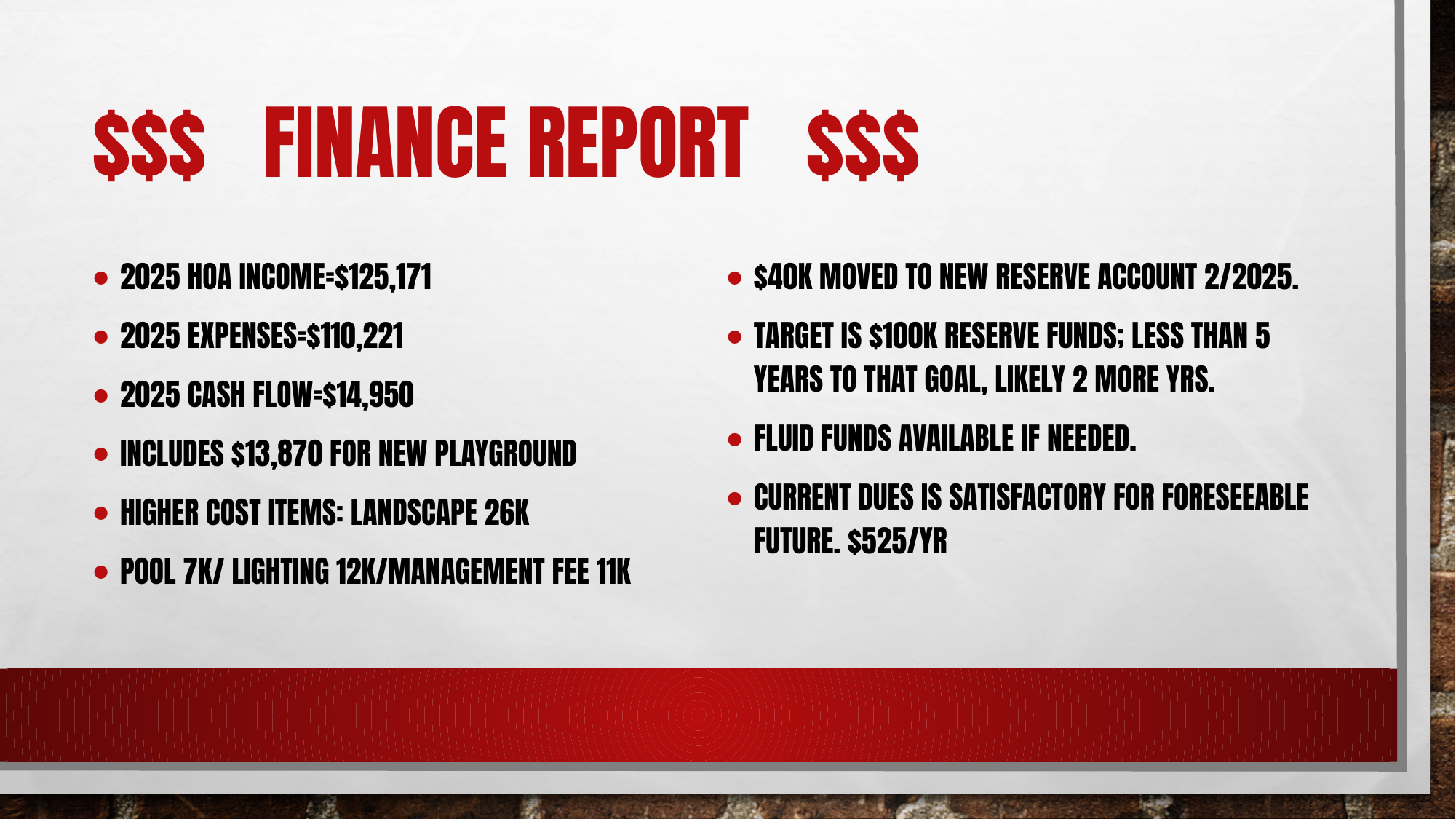

# $$$   Finance report   $$$
2025 hoa income=$125,171
2025 expenses=$110,221
2025 cash Flow=$14,950
Includes $13,870 for new playground
Higher cost items: Landscape 26k
Pool 7k/ lighting 12k/management fee 11k
$40K moved to new reserve account 2/2025.
Target is $100k reserve funds; less than 5 years to that goal, likely 2 more yrs.
Fluid funds available if needed.
Current dues is satisfactory for foreseeable future. $525/yr